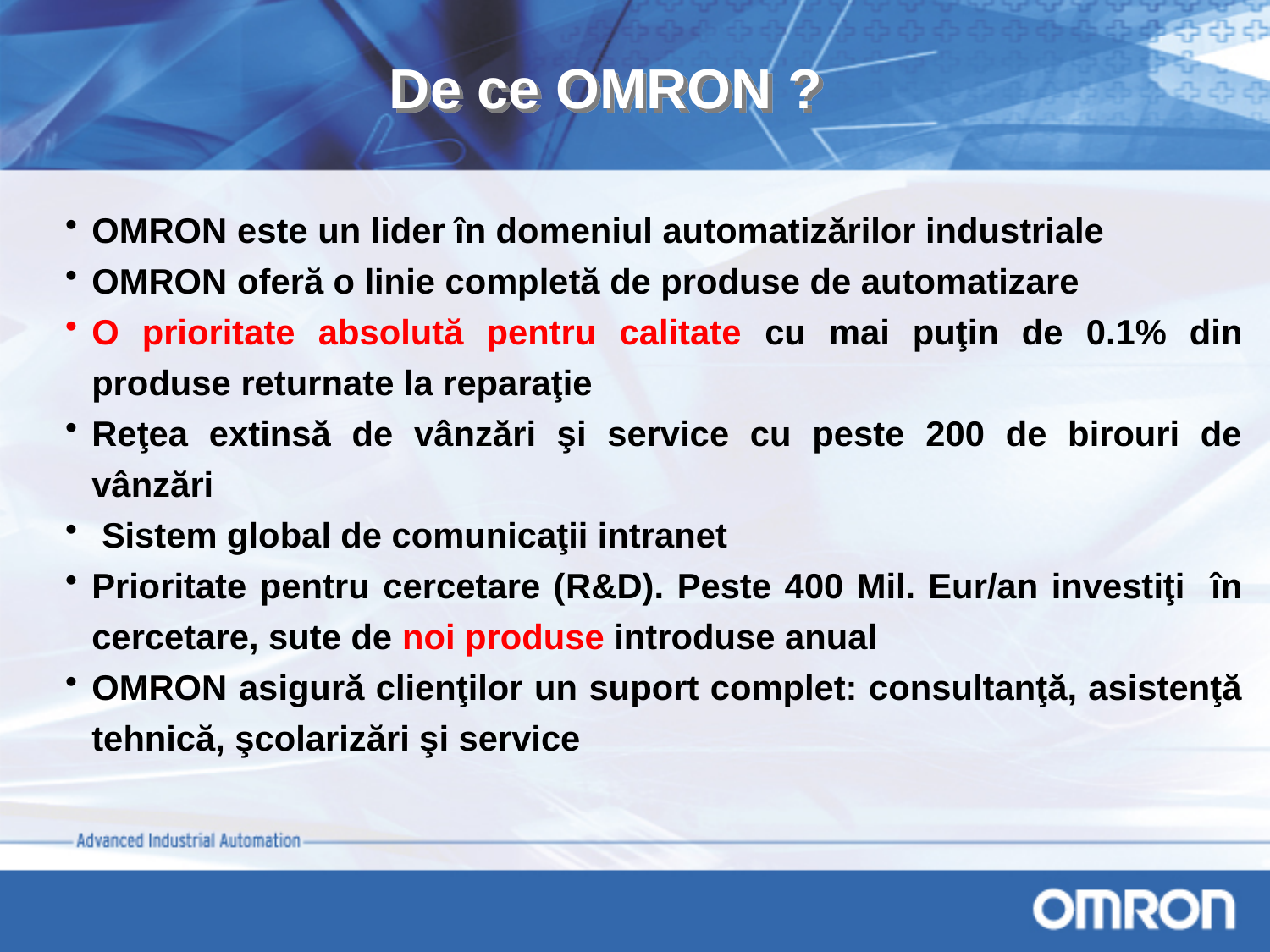

De ce OMRON ?
OMRON este un lider în domeniul automatizărilor industriale
OMRON oferă o linie completă de produse de automatizare
O prioritate absolută pentru calitate cu mai puţin de 0.1% din produse returnate la reparaţie
Reţea extinsă de vânzări şi service cu peste 200 de birouri de vânzări
 Sistem global de comunicaţii intranet
Prioritate pentru cercetare (R&D). Peste 400 Mil. Eur/an investiţi  în cercetare, sute de noi produse introduse anual
OMRON asigură clienţilor un suport complet: consultanţă, asistenţă tehnică, şcolarizări şi service